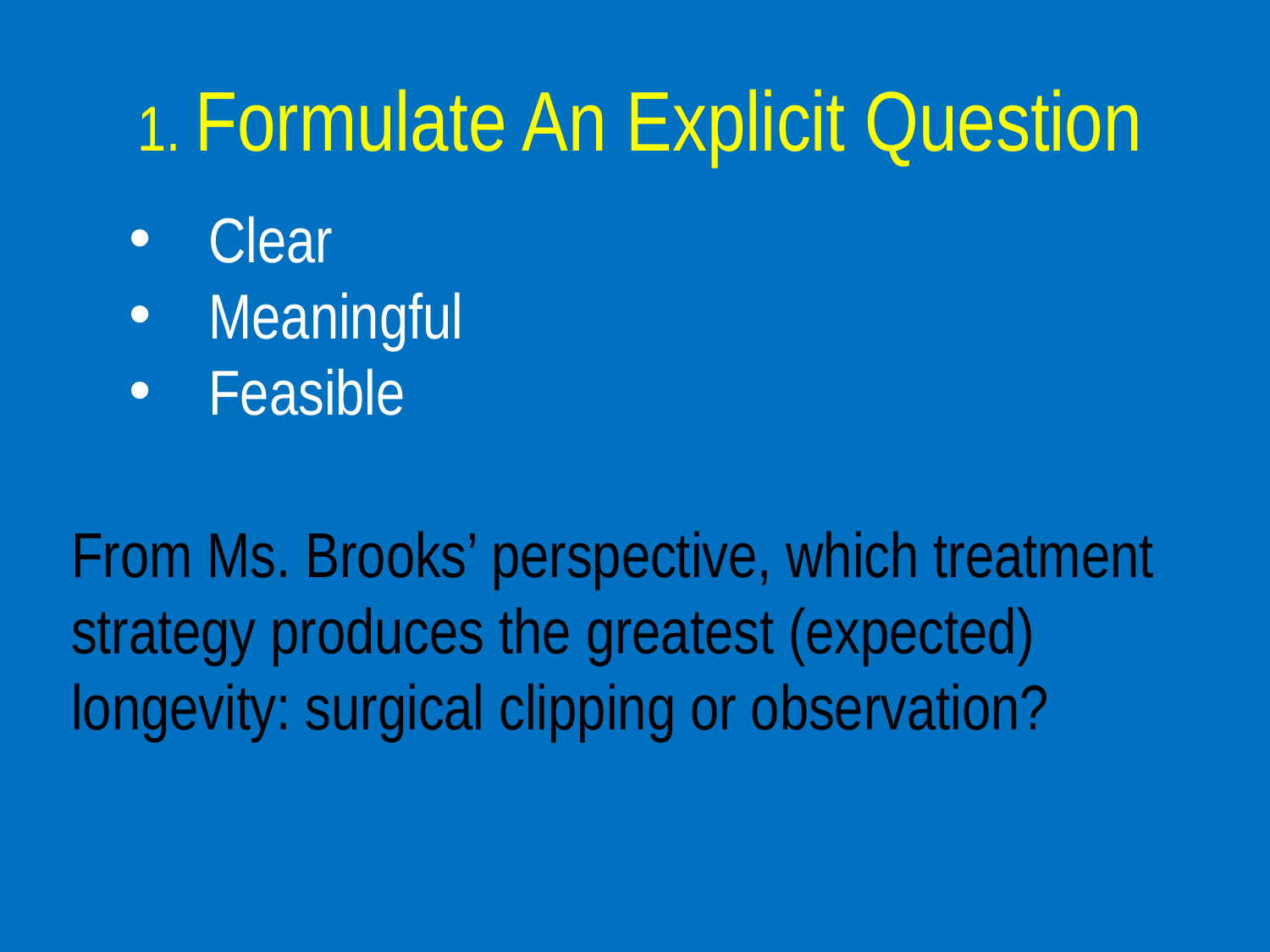

# 1. Formulate An Explicit Question
Clear
Meaningful
Feasible

From Ms. Brooks’ perspective, which treatment strategy produces the greatest (expected) longevity: surgical clipping or observation?